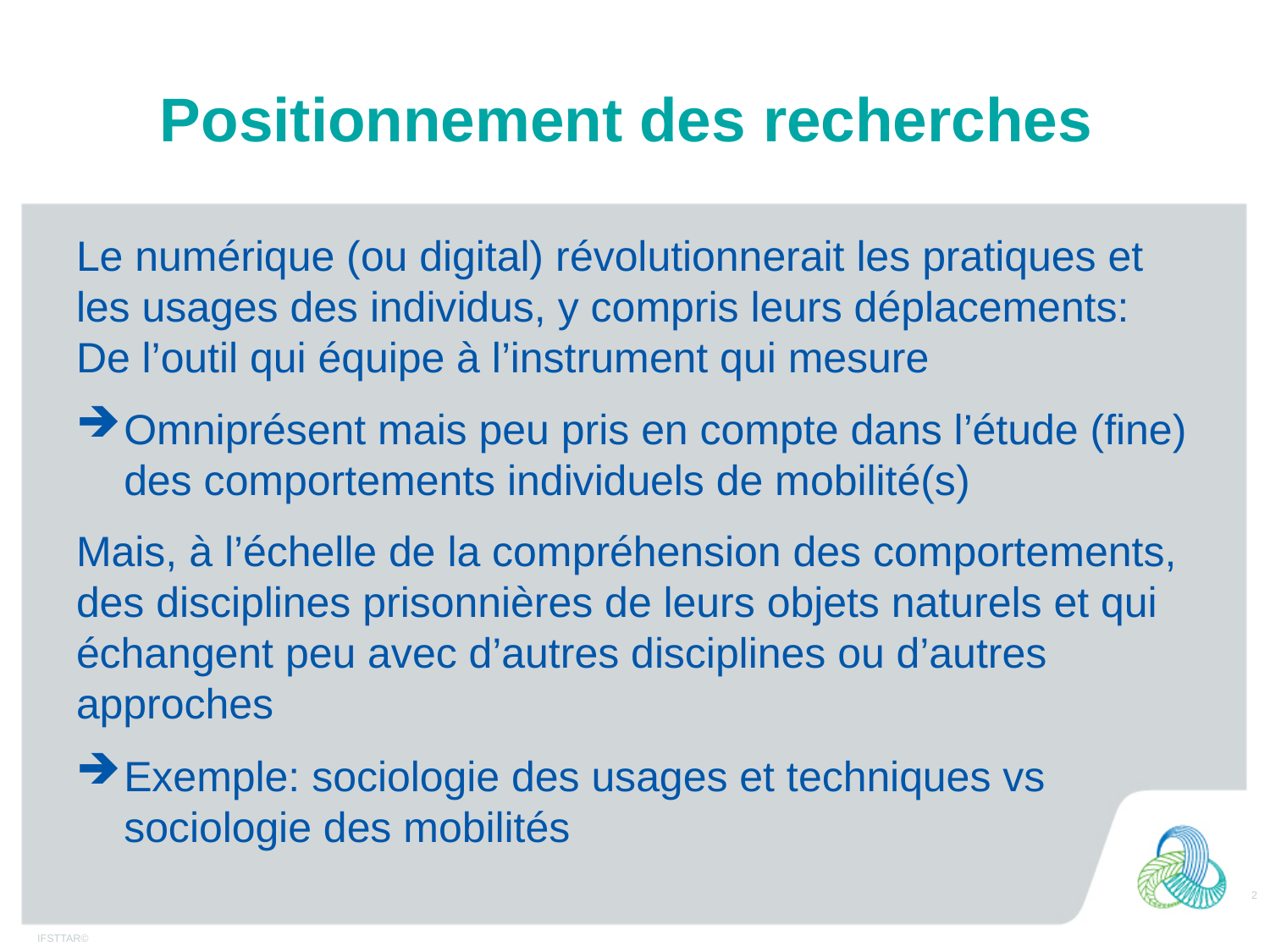

# Positionnement des recherches
Le numérique (ou digital) révolutionnerait les pratiques et les usages des individus, y compris leurs déplacements: De l’outil qui équipe à l’instrument qui mesure
Omniprésent mais peu pris en compte dans l’étude (fine) des comportements individuels de mobilité(s)
Mais, à l’échelle de la compréhension des comportements, des disciplines prisonnières de leurs objets naturels et qui échangent peu avec d’autres disciplines ou d’autres approches
Exemple: sociologie des usages et techniques vs sociologie des mobilités
2